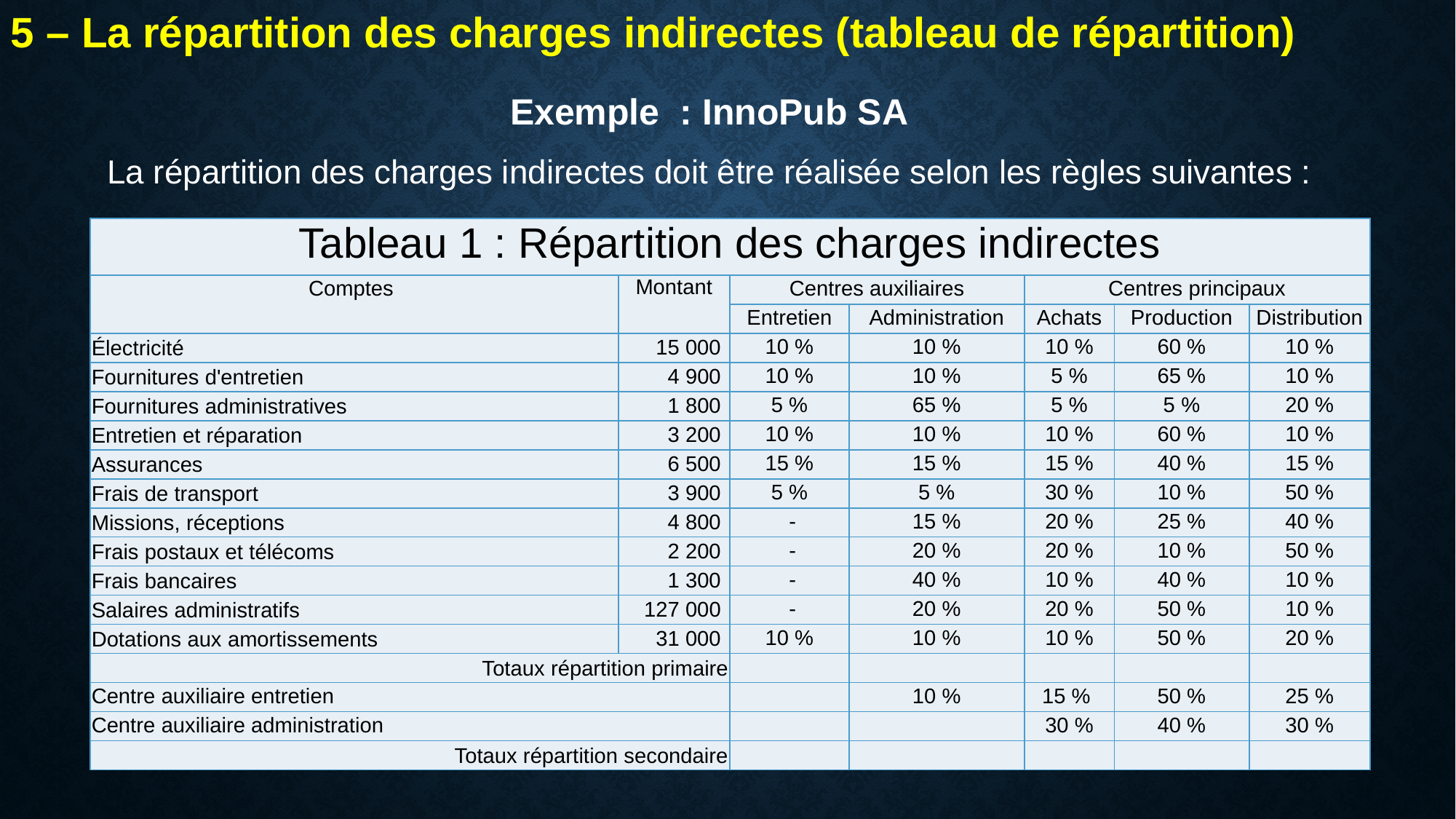

5 – La répartition des charges indirectes (tableau de répartition)
Exemple  : InnoPub SA
La répartition des charges indirectes doit être réalisée selon les règles suivantes :
| Tableau 1 : Répartition des charges indirectes |  |  |  |  |  |  |
| --- | --- | --- | --- | --- | --- | --- |
| Comptes | Montant | Centres auxiliaires |  | Centres principaux |  |  |
|  |  | Entretien | Administration | Achats | Production | Distribution |
| Électricité | 15 000 | 10 % | 10 % | 10 % | 60 % | 10 % |
| Fournitures d'entretien | 4 900 | 10 % | 10 % | 5 % | 65 % | 10 % |
| Fournitures administratives | 1 800 | 5 % | 65 % | 5 % | 5 % | 20 % |
| Entretien et réparation | 3 200 | 10 % | 10 % | 10 % | 60 % | 10 % |
| Assurances | 6 500 | 15 % | 15 % | 15 % | 40 % | 15 % |
| Frais de transport | 3 900 | 5 % | 5 % | 30 % | 10 % | 50 % |
| Missions, réceptions | 4 800 | - | 15 % | 20 % | 25 % | 40 % |
| Frais postaux et télécoms | 2 200 | - | 20 % | 20 % | 10 % | 50 % |
| Frais bancaires | 1 300 | - | 40 % | 10 % | 40 % | 10 % |
| Salaires administratifs | 127 000 | - | 20 % | 20 % | 50 % | 10 % |
| Dotations aux amortissements | 31 000 | 10 % | 10 % | 10 % | 50 % | 20 % |
| Totaux répartition primaire |  |  |  |  |  |  |
| Centre auxiliaire entretien |  |  | 10 % | 15 % | 50 % | 25 % |
| Centre auxiliaire administration |  |  |  | 30 % | 40 % | 30 % |
| Totaux répartition secondaire |  |  |  |  |  |  |